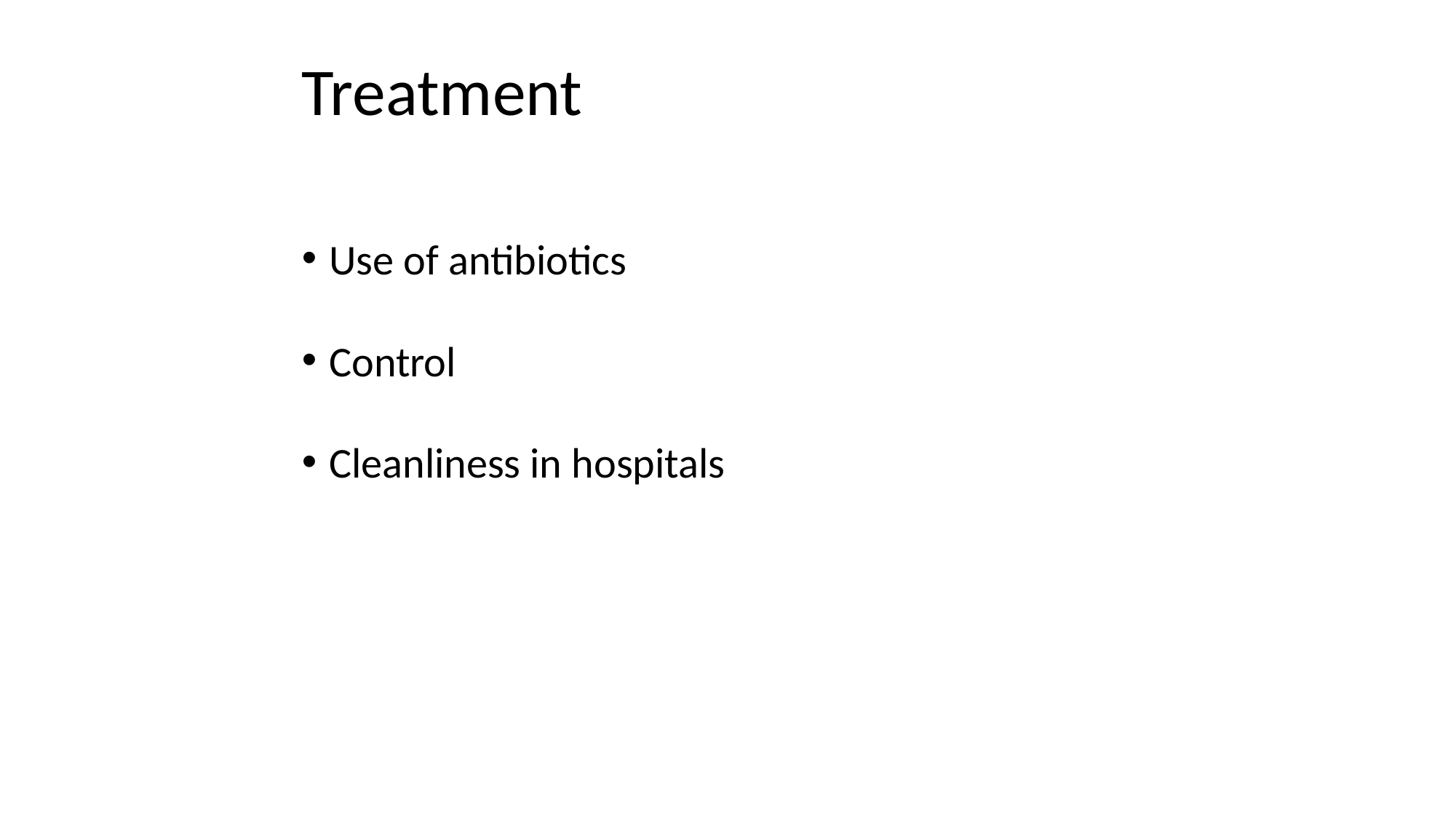

# Treatment
Use of antibiotics
Control
Cleanliness in hospitals